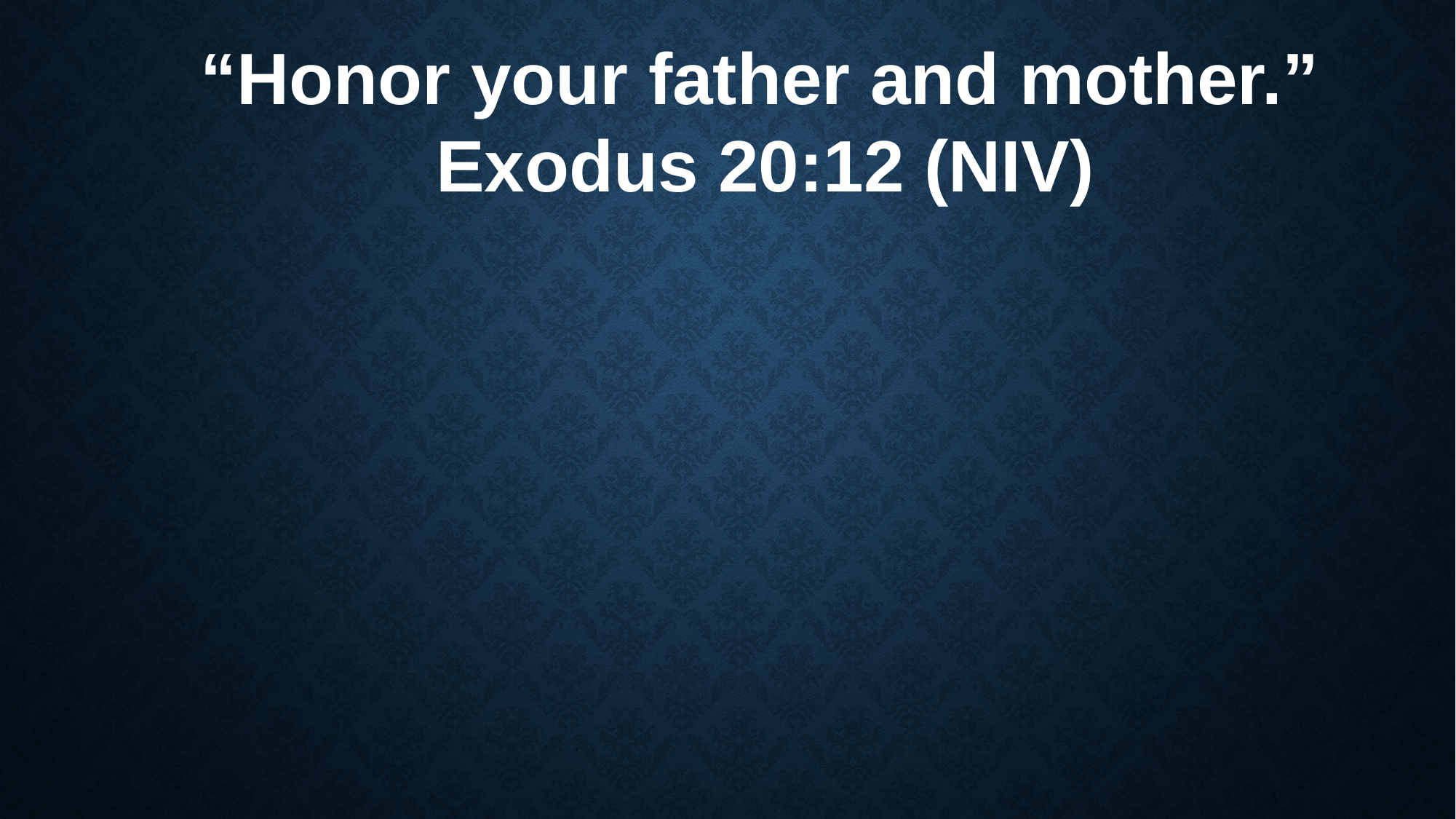

“Honor your father and mother.”
Exodus 20:12 (NIV)